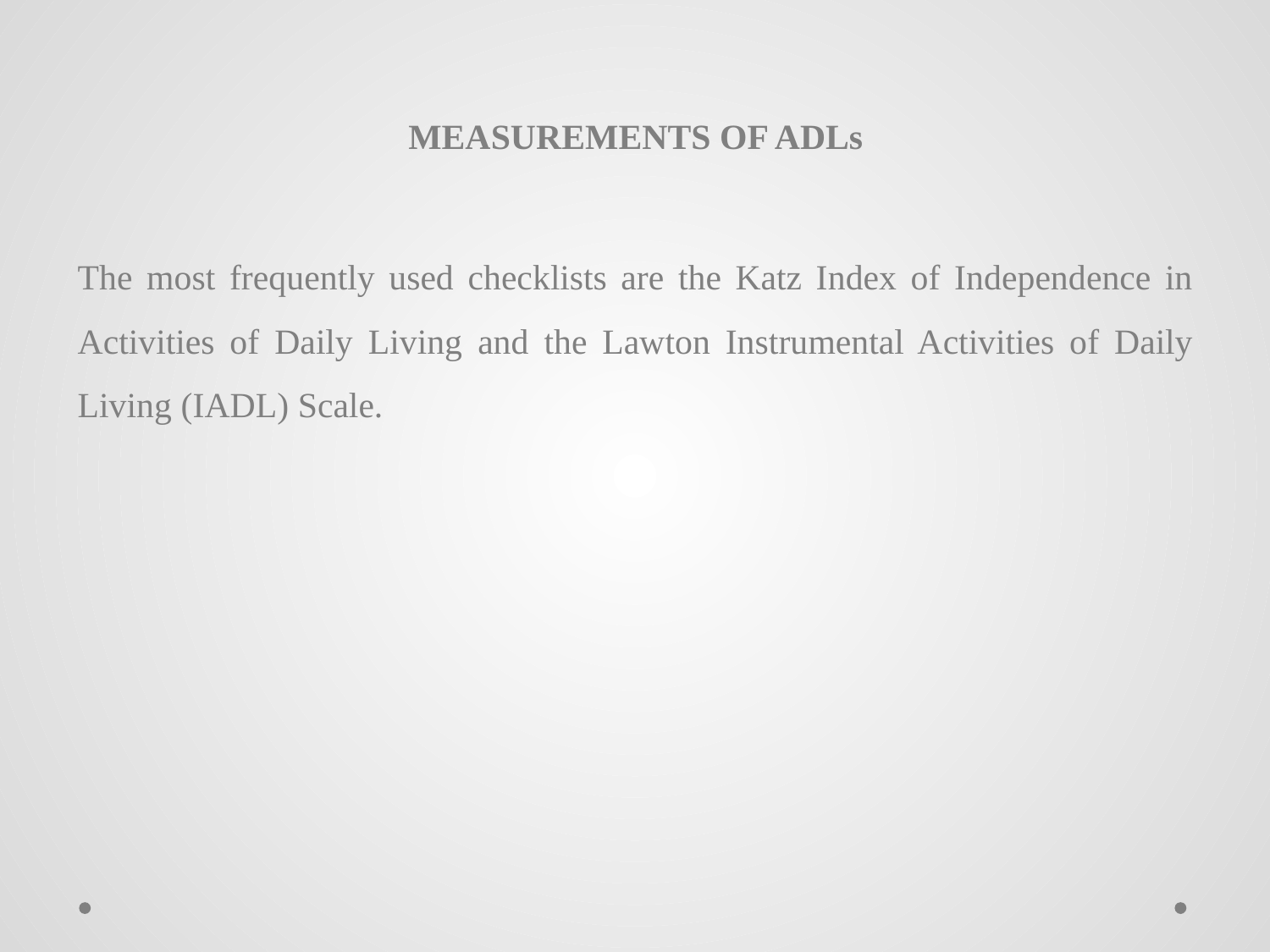

MEASUREMENTS OF ADLs

The most frequently used checklists are the Katz Index of Independence in Activities of Daily Living and the Lawton Instrumental Activities of Daily Living (IADL) Scale.